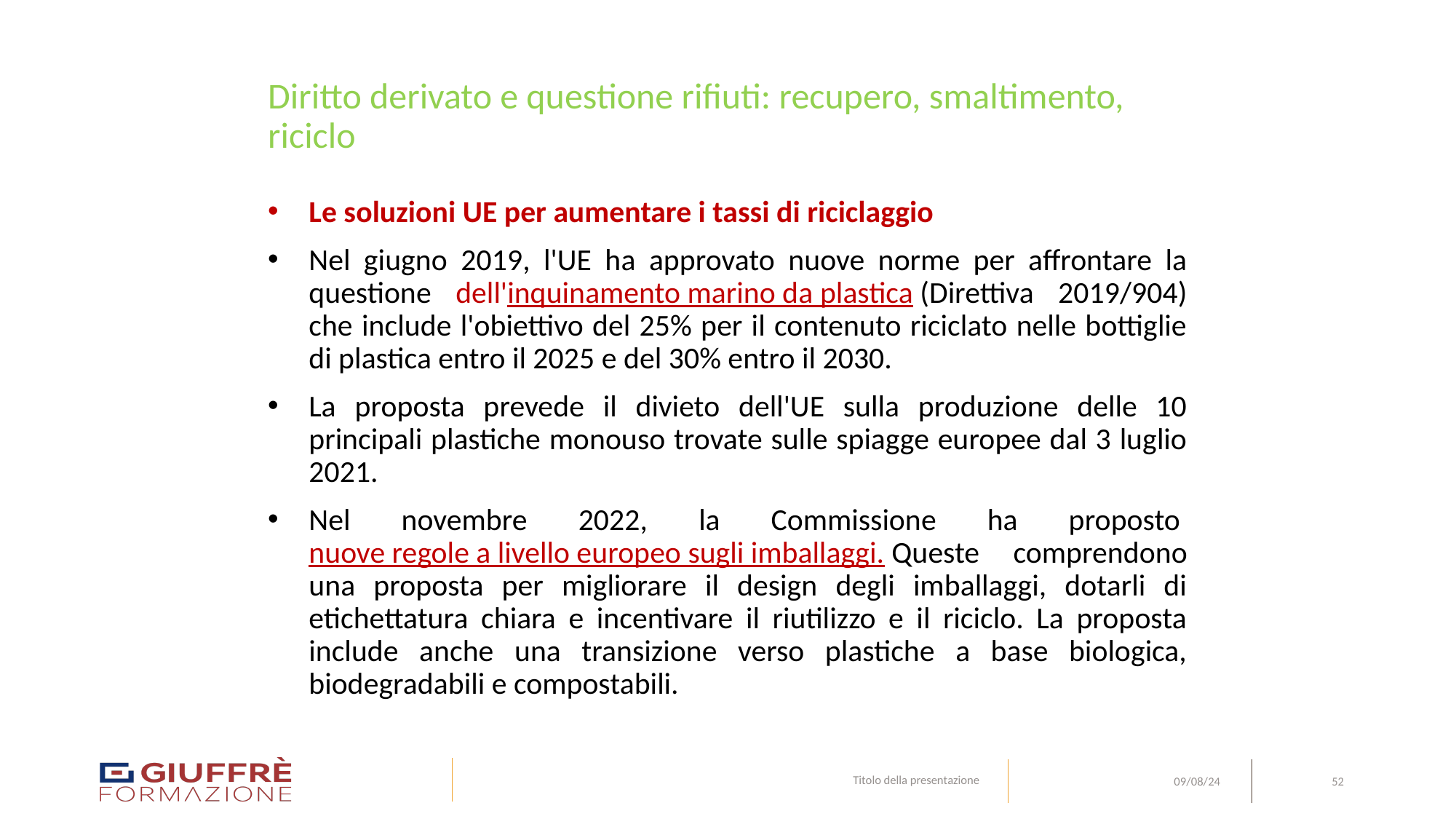

# Diritto derivato e questione rifiuti: recupero, smaltimento, riciclo
Le soluzioni UE per aumentare i tassi di riciclaggio
Nel giugno 2019, l'UE ha approvato nuove norme per affrontare la questione dell'inquinamento marino da plastica (Direttiva 2019/904) che include l'obiettivo del 25% per il contenuto riciclato nelle bottiglie di plastica entro il 2025 e del 30% entro il 2030.
La proposta prevede il divieto dell'UE sulla produzione delle 10 principali plastiche monouso trovate sulle spiagge europee dal 3 luglio 2021.
Nel novembre 2022, la Commissione ha proposto nuove regole a livello europeo sugli imballaggi. Queste comprendono una proposta per migliorare il design degli imballaggi, dotarli di etichettatura chiara e incentivare il riutilizzo e il riciclo. La proposta include anche una transizione verso plastiche a base biologica, biodegradabili e compostabili.

Titolo della presentazione
52
09/08/24